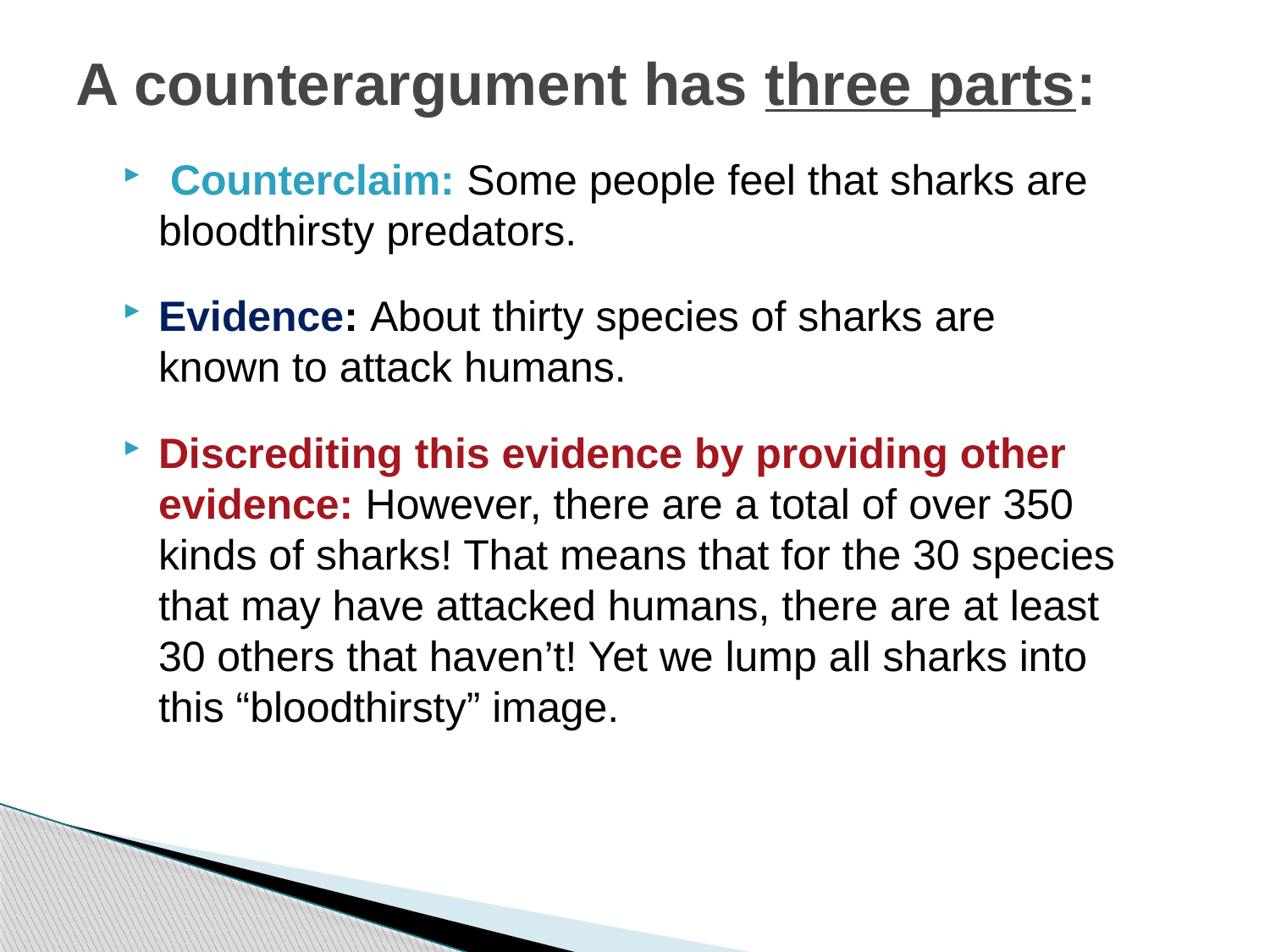

# A counterargument has three parts:
 Counterclaim: Some people feel that sharks are bloodthirsty predators.

Evidence: About thirty species of sharks are known to attack humans.

Discrediting this evidence by providing other evidence: However, there are a total of over 350 kinds of sharks! That means that for the 30 species that may have attacked humans, there are at least 30 others that haven’t! Yet we lump all sharks into this “bloodthirsty” image.